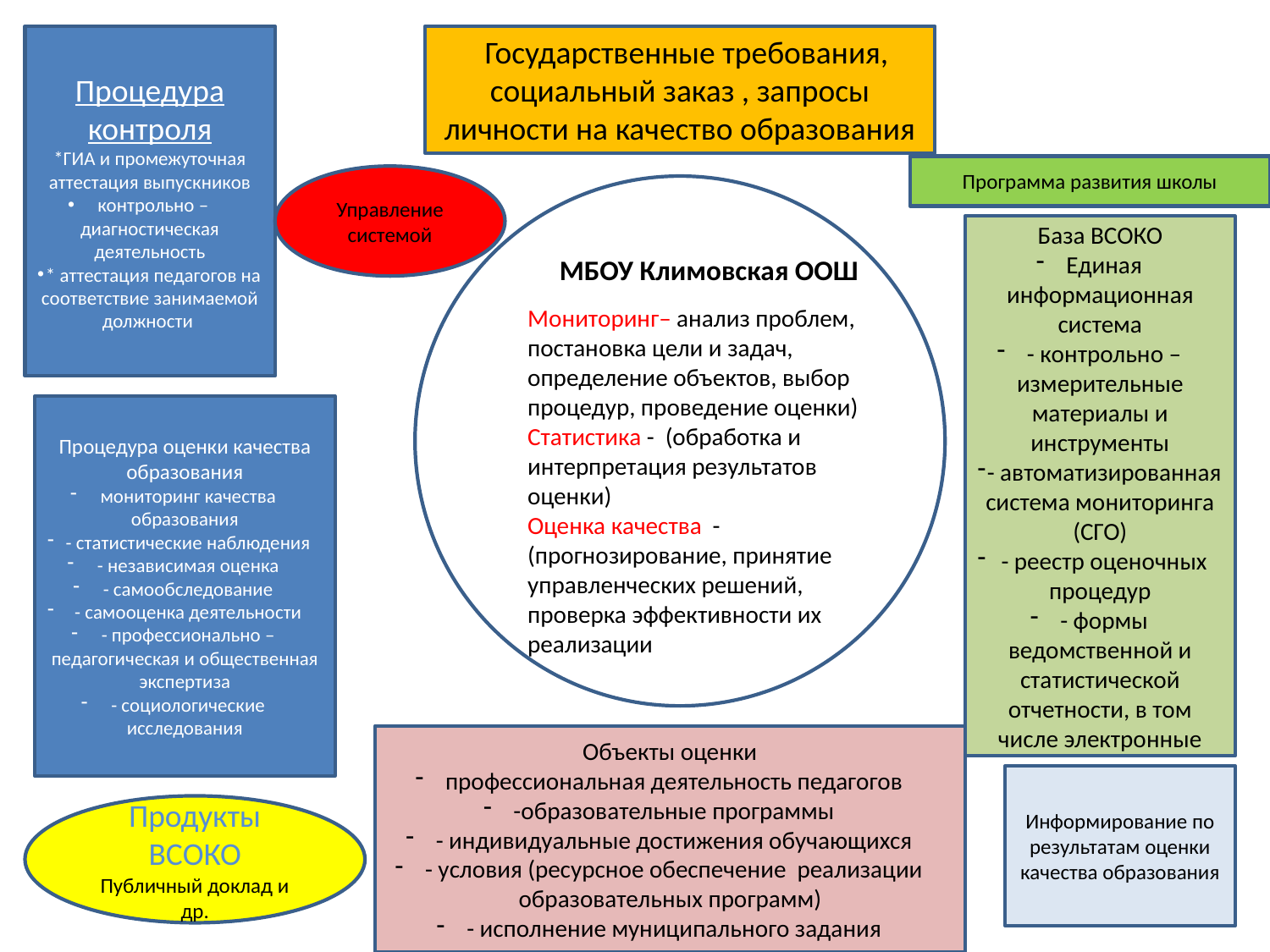

Процедура контроля
*ГИА и промежуточная аттестация выпускников
контрольно – диагностическая деятельность
* аттестация педагогов на соответствие занимаемой должности
ГГосударственные требования, социальный заказ , запросы личности на качество образования
# М
Программа развития школы
Управление системой

База ВСОКО
Единая информационная система
- контрольно – измерительные материалы и инструменты
- автоматизированная система мониторинга (СГО)
- реестр оценочных процедур
- формы ведомственной и статистической отчетности, в том числе электронные

МБОУ Климовская ООШ
Мониторинг– анализ проблем, постановка цели и задач, определение объектов, выбор процедур, проведение оценки)
Статистика -  (обработка и интерпретация результатов оценки)
Оценка качества  - (прогнозирование, принятие управленческих решений, проверка эффективности их реализации

Процедура оценки качества образования
мониторинг качества образования
- статистические наблюдения
- независимая оценка
- самообследование
- самооценка деятельности
- профессионально – педагогическая и общественная экспертиза
- социологические исследования
Объекты оценки
профессиональная деятельность педагогов
-образовательные программы
- индивидуальные достижения обучающихся
- условия (ресурсное обеспечение  реализации образовательных программ)
- исполнение муниципального задания
Информирование по результатам оценки качества образования
Продукты ВСОКО
Публичный доклад и др.